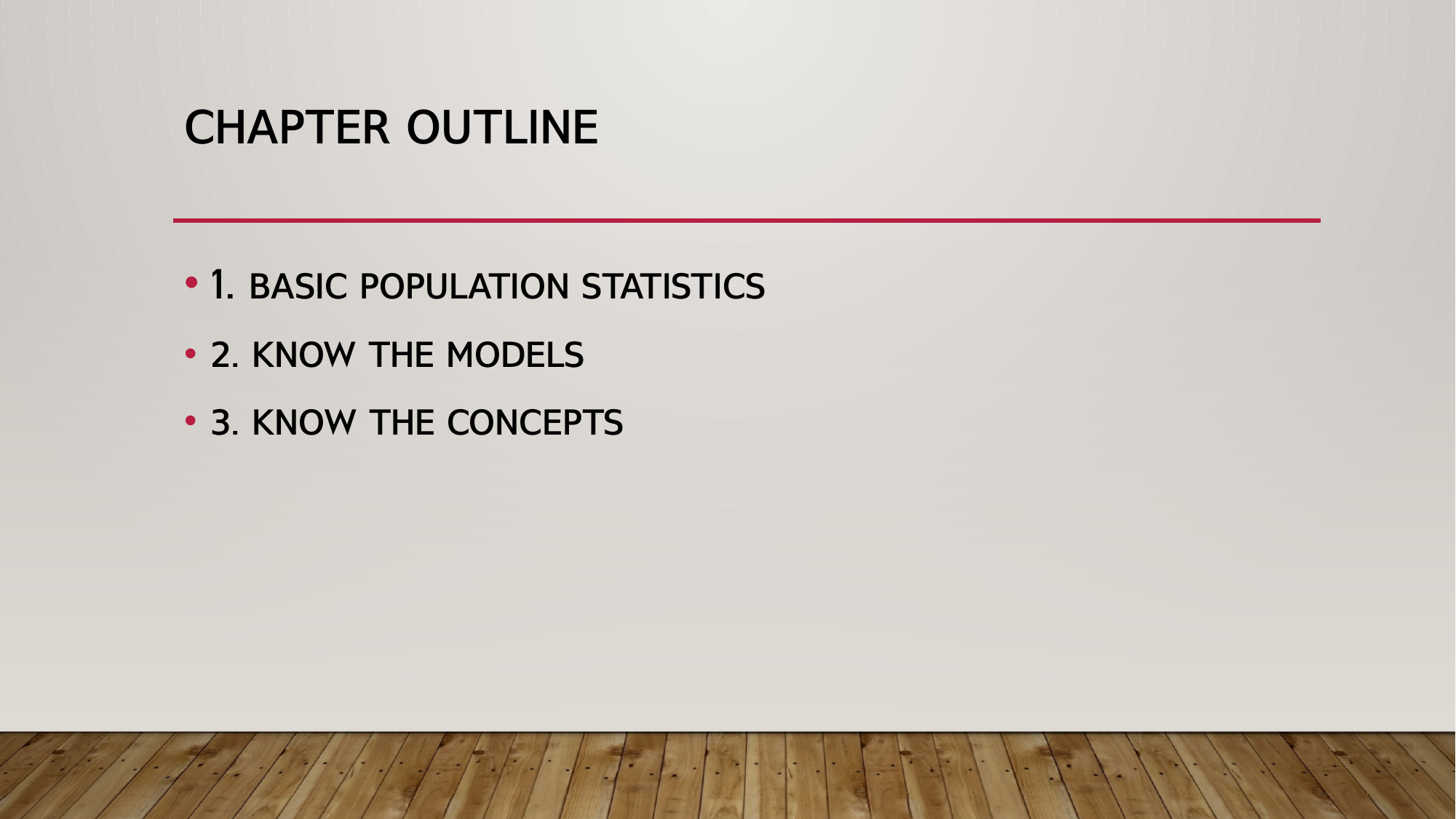

# CHAPTER OUTLINE
1. BASIC POPULATION STATISTICS
2. KNOW THE MODELS
3. KNOW THE CONCEPTS